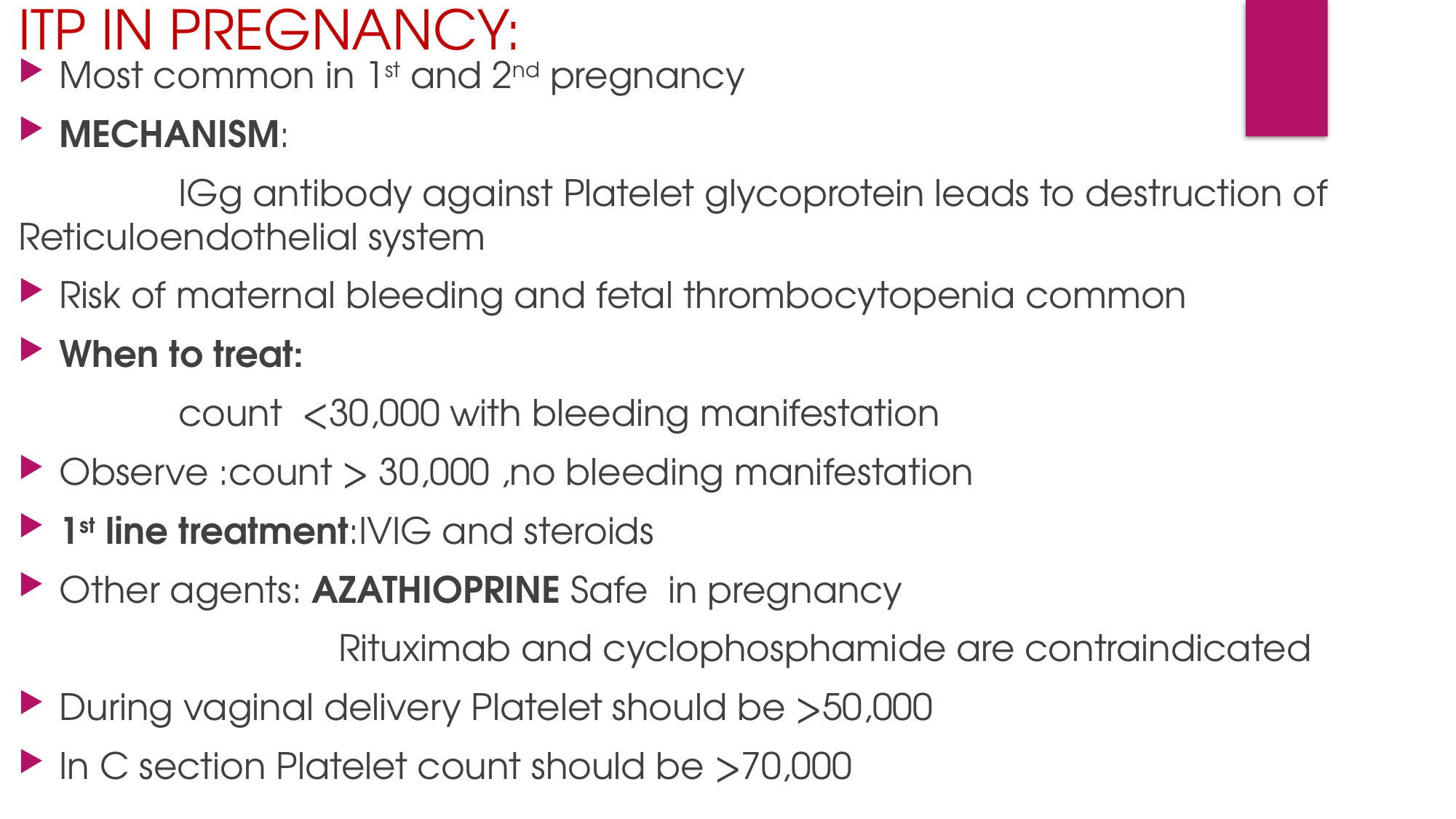

ITP IN PREGNANCY:
Most common in 1st and 2nd pregnancy
MECHANISM:
                IGg antibody against Platelet glycoprotein leads to destruction of Reticuloendothelial system
Risk of maternal bleeding and fetal thrombocytopenia common
When to treat:
                count  <30,000 with bleeding manifestation
Observe :count > 30,000 ,no bleeding manifestation
1st line treatment:IVIG and steroids
Other agents: AZATHIOPRINE Safe  in pregnancy
                                Rituximab and cyclophosphamide are contraindicated
During vaginal delivery Platelet should be >50,000
In C section Platelet count should be >70,000